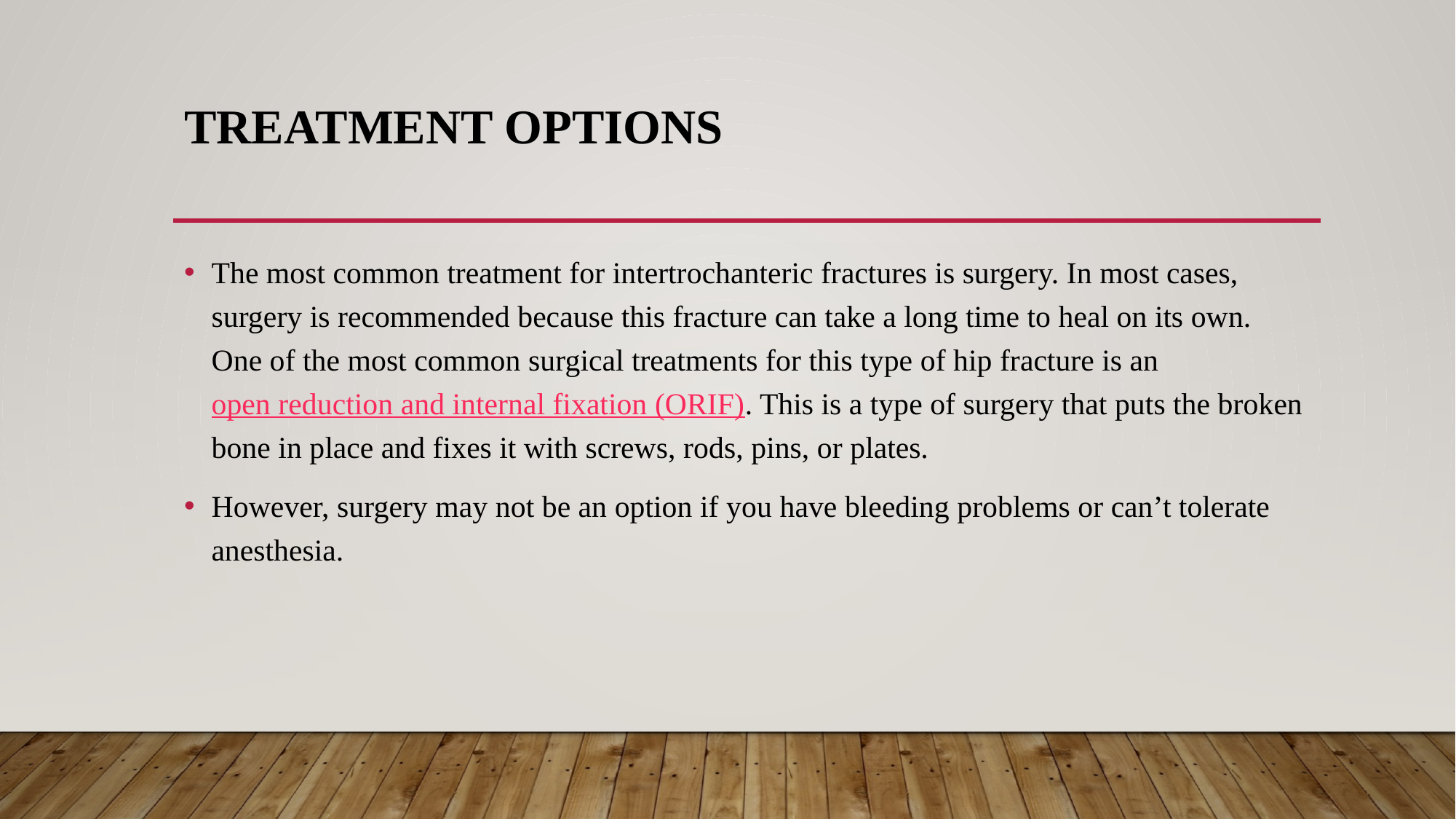

# Treatment options
The most common treatment for intertrochanteric fractures is surgery. In most cases, surgery is recommended because this fracture can take a long time to heal on its own. One of the most common surgical treatments for this type of hip fracture is an open reduction and internal fixation (ORIF). This is a type of surgery that puts the broken bone in place and fixes it with screws, rods, pins, or plates.
However, surgery may not be an option if you have bleeding problems or can’t tolerate anesthesia.